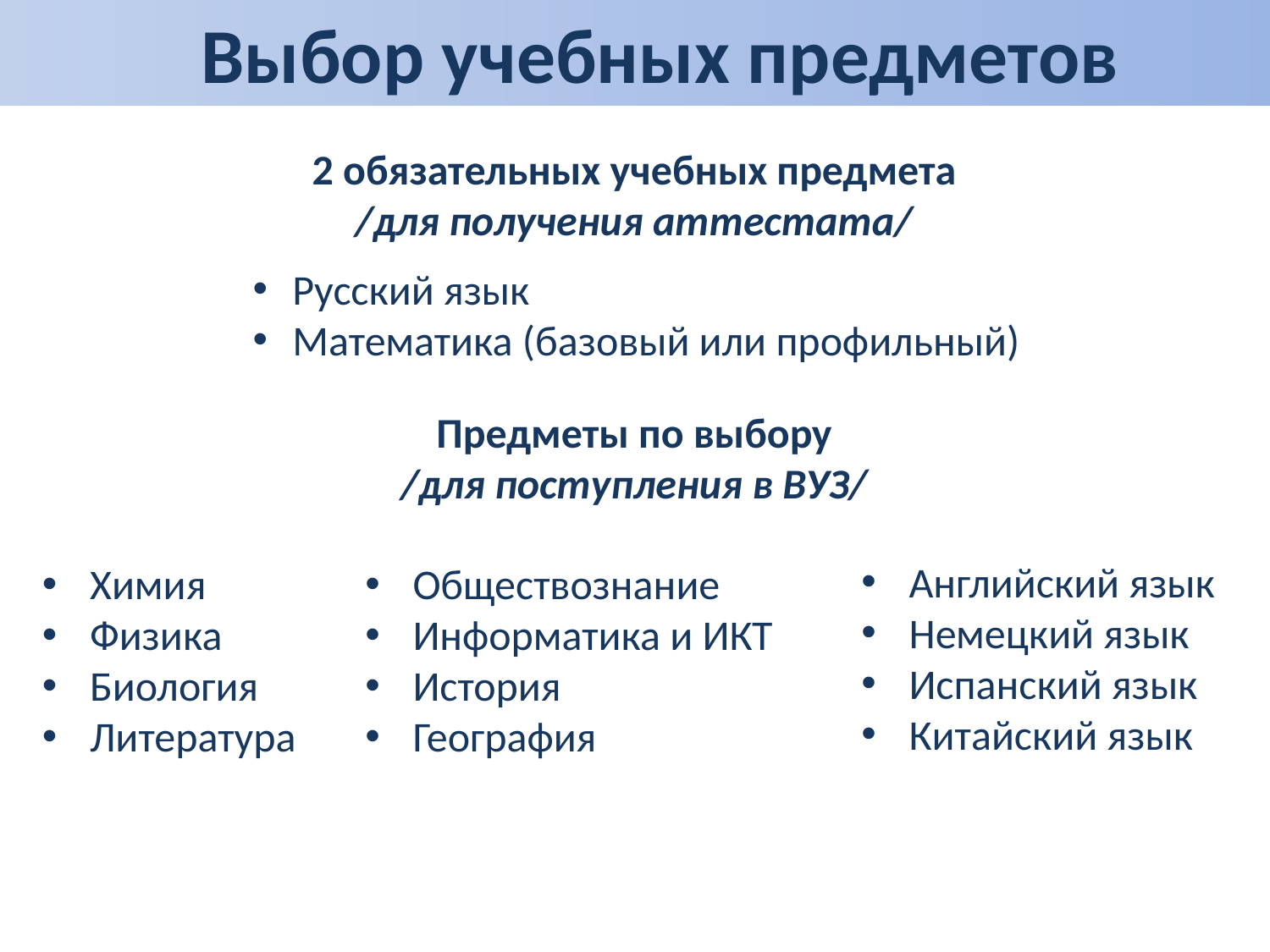

Выбор учебных предметов
2 обязательных учебных предмета
/для получения аттестата/

Русский язык
Математика (базовый или профильный)
Предметы по выбору
/для поступления в ВУЗ/
Английский язык
Немецкий язык
Испанский язык
Китайский язык

Химия
Физика
Биология
Литература

Обществознание
Информатика и ИКТ
История
География